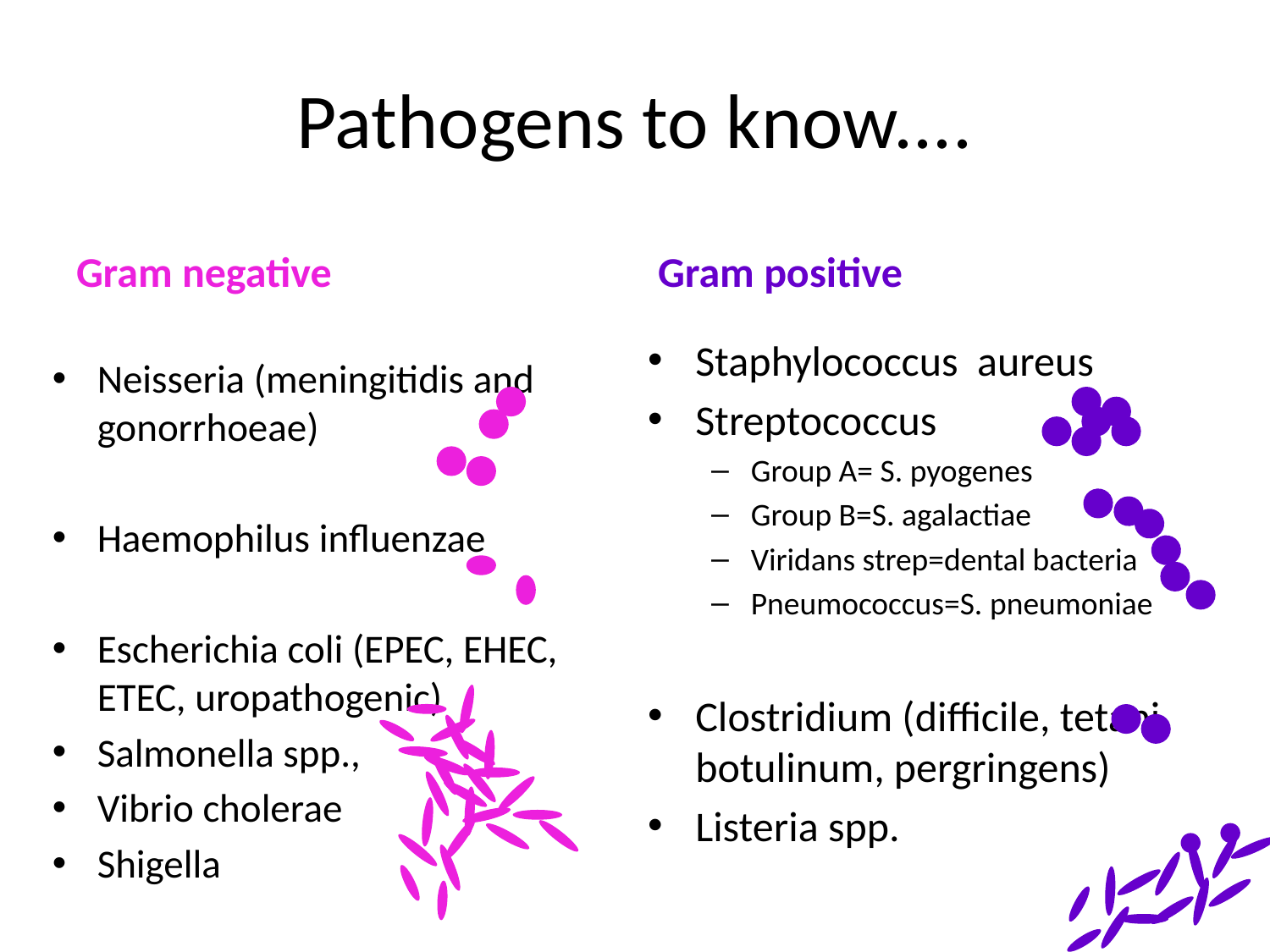

# Pathogens to know....
Gram negative
Gram positive
Staphylococcus  aureus
Streptococcus
Group A= S. pyogenes
Group B=S. agalactiae
Viridans strep=dental bacteria
Pneumococcus=S. pneumoniae

Clostridium (difficile, tetani, botulinum, pergringens)
Listeria spp.

Neisseria (meningitidis and gonorrhoeae)

Haemophilus influenzae

Escherichia coli (EPEC, EHEC, ETEC, uropathogenic)
Salmonella spp.,
Vibrio cholerae
Shigella